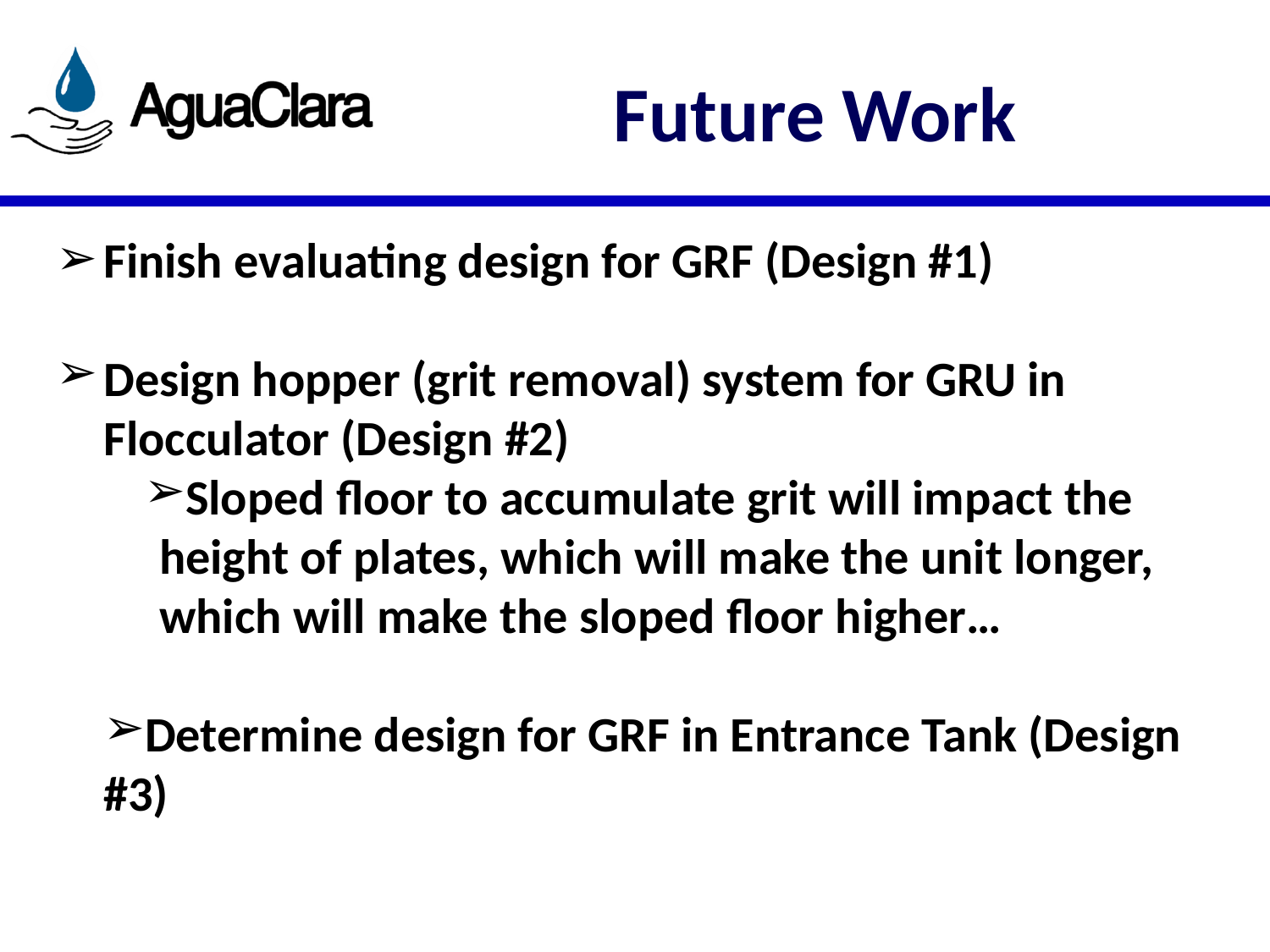

# Future Work
Finish evaluating design for GRF (Design #1)

Design hopper (grit removal) system for GRU in Flocculator (Design #2)
Sloped floor to accumulate grit will impact the height of plates, which will make the unit longer, which will make the sloped floor higher…

Determine design for GRF in Entrance Tank (Design #3)